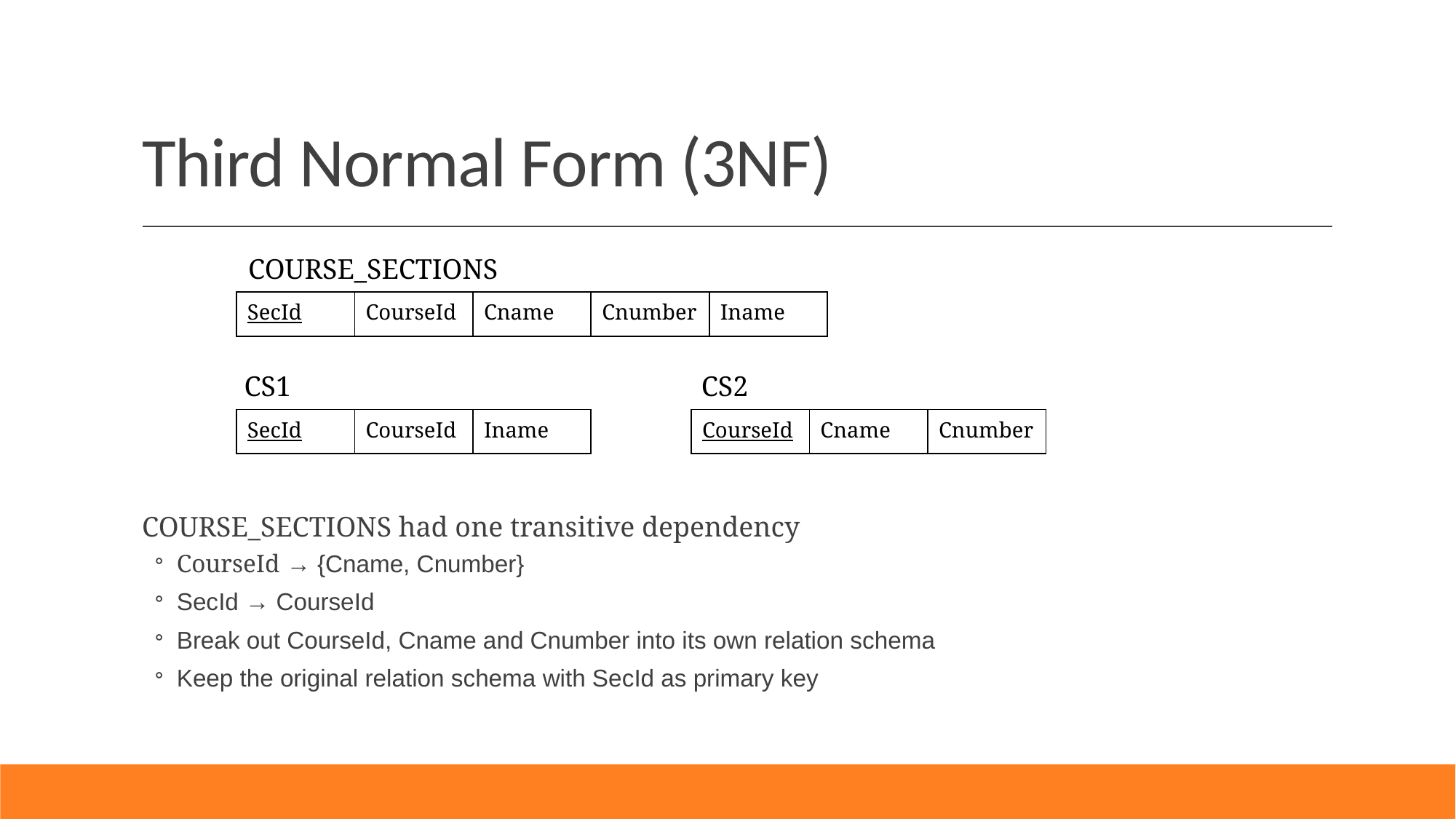

# Third Normal Form (3NF)
COURSE_SECTIONS
| SecId | CourseId | Cname | Cnumber | Iname |
| --- | --- | --- | --- | --- |
CS1
CS2
| SecId | CourseId | Iname |
| --- | --- | --- |
| CourseId | Cname | Cnumber |
| --- | --- | --- |
COURSE_SECTIONS had one transitive dependency
CourseId → {Cname, Cnumber}
SecId → CourseId
Break out CourseId, Cname and Cnumber into its own relation schema
Keep the original relation schema with SecId as primary key